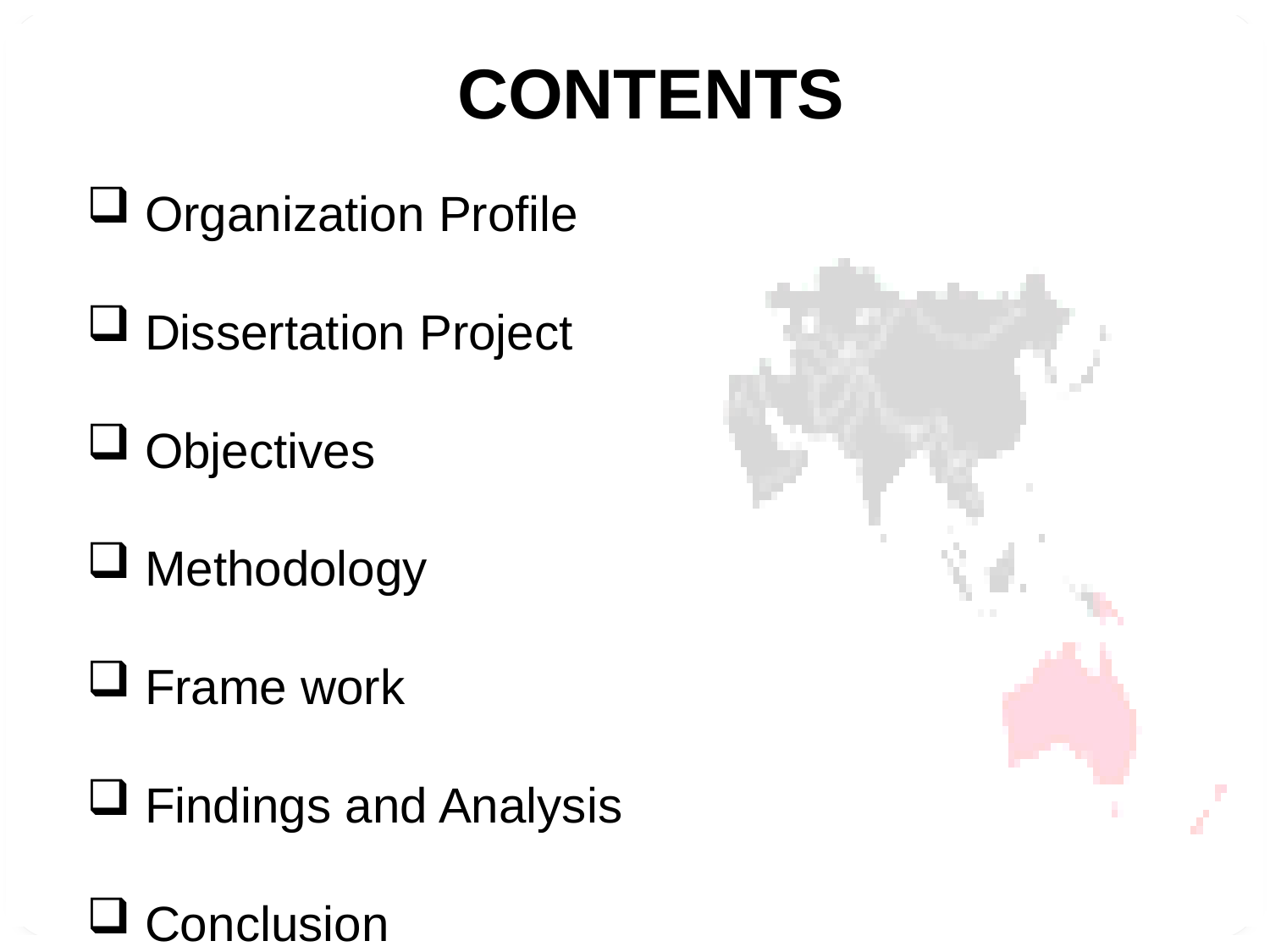

CONTENTS
 Organization Profile
 Dissertation Project
 Objectives
 Methodology
 Frame work
 Findings and Analysis
 Conclusion